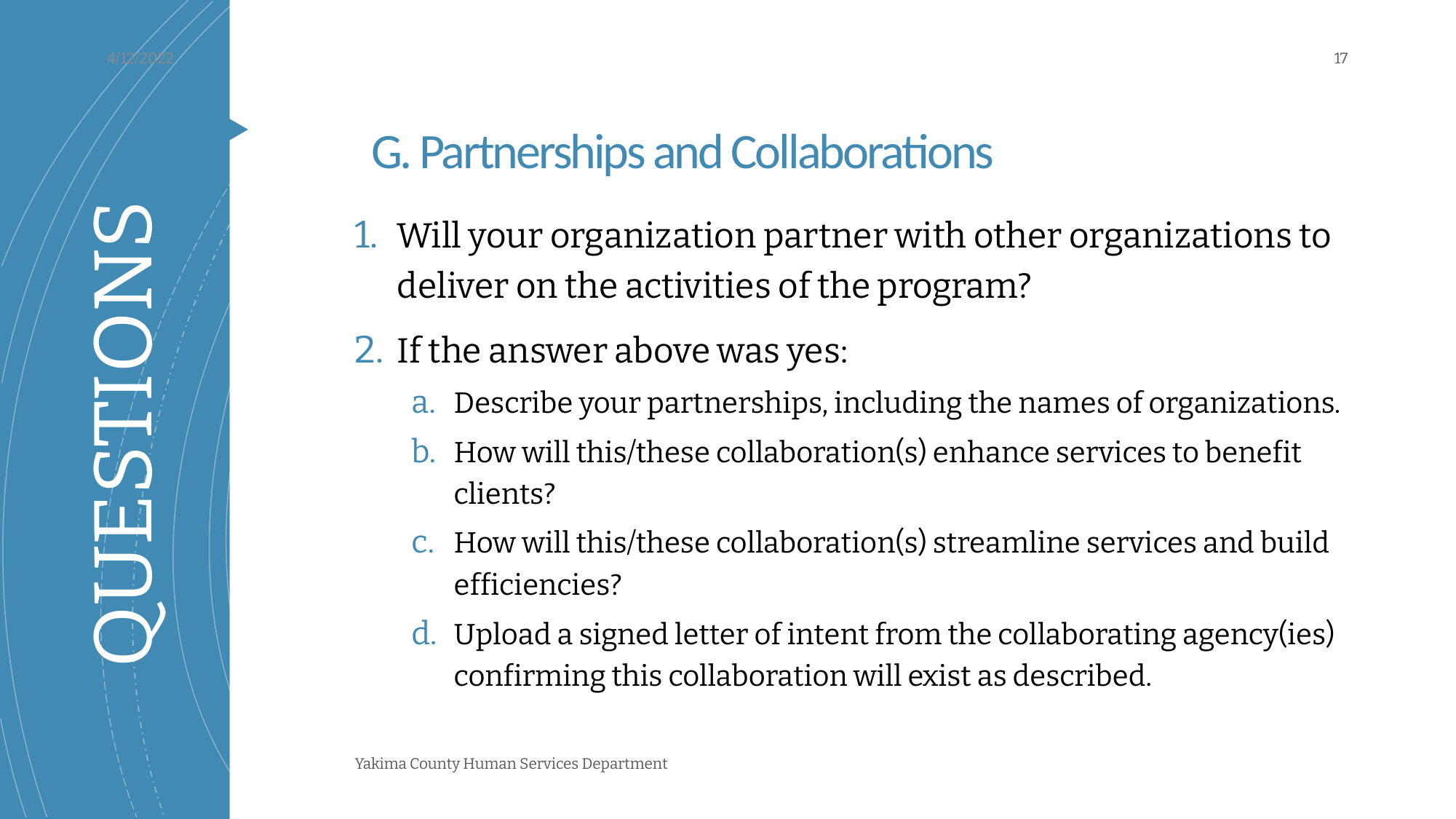

4/12/2022
17
# G. Partnerships and Collaborations

Will your organization partner with other organizations to deliver on the activities of the program?
If the answer above was yes:
Describe your partnerships, including the names of organizations.
How will this/these collaboration(s) enhance services to benefit clients?
How will this/these collaboration(s) streamline services and build efficiencies?
Upload a signed letter of intent from the collaborating agency(ies) confirming this collaboration will exist as described.
QUESTIONS
Yakima County Human Services Department